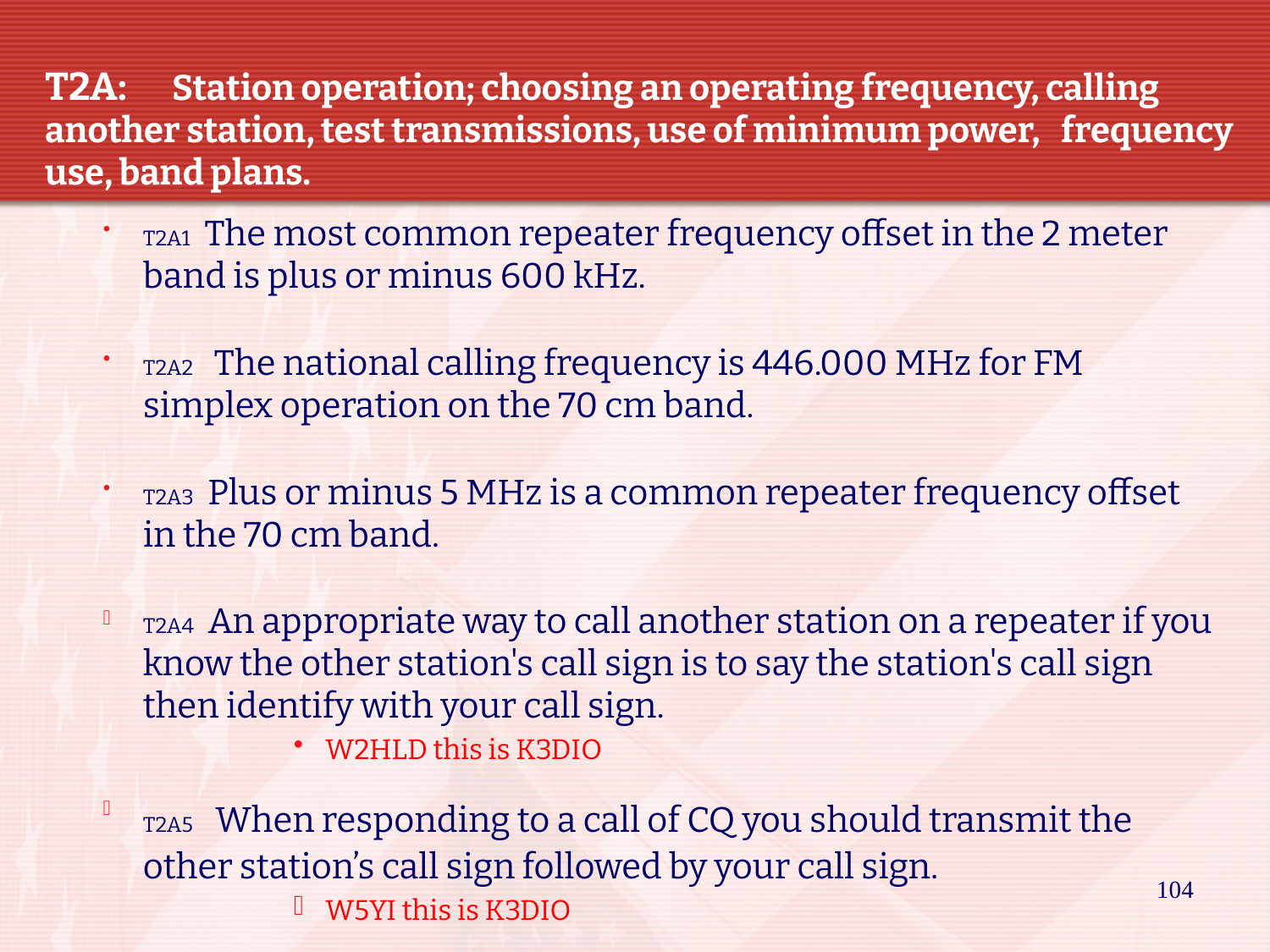

# T2A: 	Station operation; choosing an operating frequency, calling 	another station, test transmissions, use of minimum power, 	frequency use, band plans.
T2A1  The most common repeater frequency offset in the 2 meter band is plus or minus 600 kHz.

T2A2   The national calling frequency is 446.000 MHz for FM simplex operation on the 70 cm band.

T2A3  Plus or minus 5 MHz is a common repeater frequency offset in the 70 cm band.

T2A4  An appropriate way to call another station on a repeater if you know the other station's call sign is to say the station's call sign then identify with your call sign.
W2HLD this is K3DIO
T2A5  When responding to a call of CQ you should transmit the other station’s call sign followed by your call sign.
W5YI this is K3DIO

104